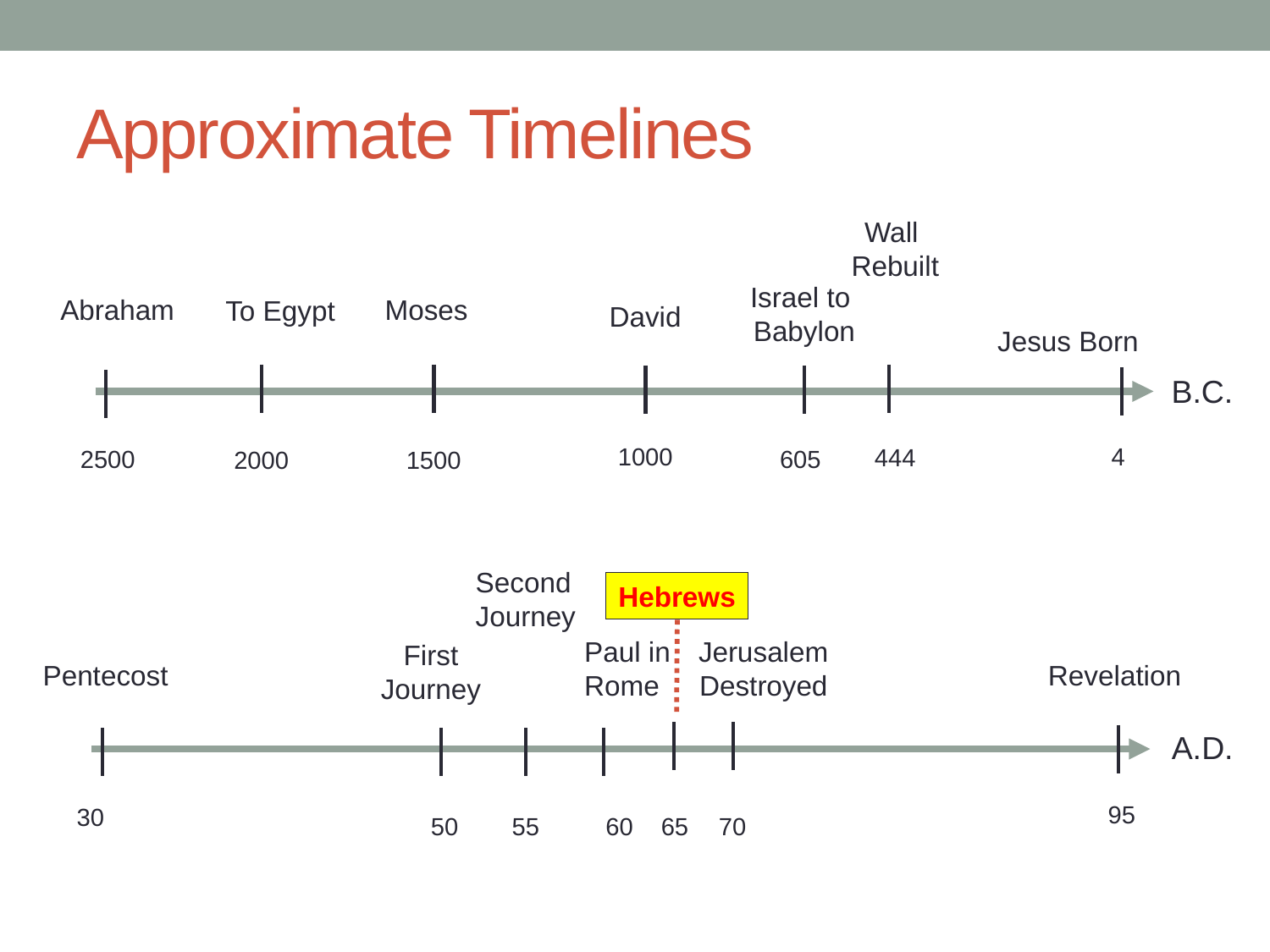

# Approximate Timelines
Wall
Rebuilt
Israel to
Babylon
Abraham
Moses
To Egypt
David
Jesus Born
B.C.
1000
4
444
2500
605
2000
1500
Second
Journey
Hebrews
Paul in
Rome
Jerusalem
Destroyed
First
Journey
Pentecost
Revelation
A.D.
95
30
50
55
65
60
70